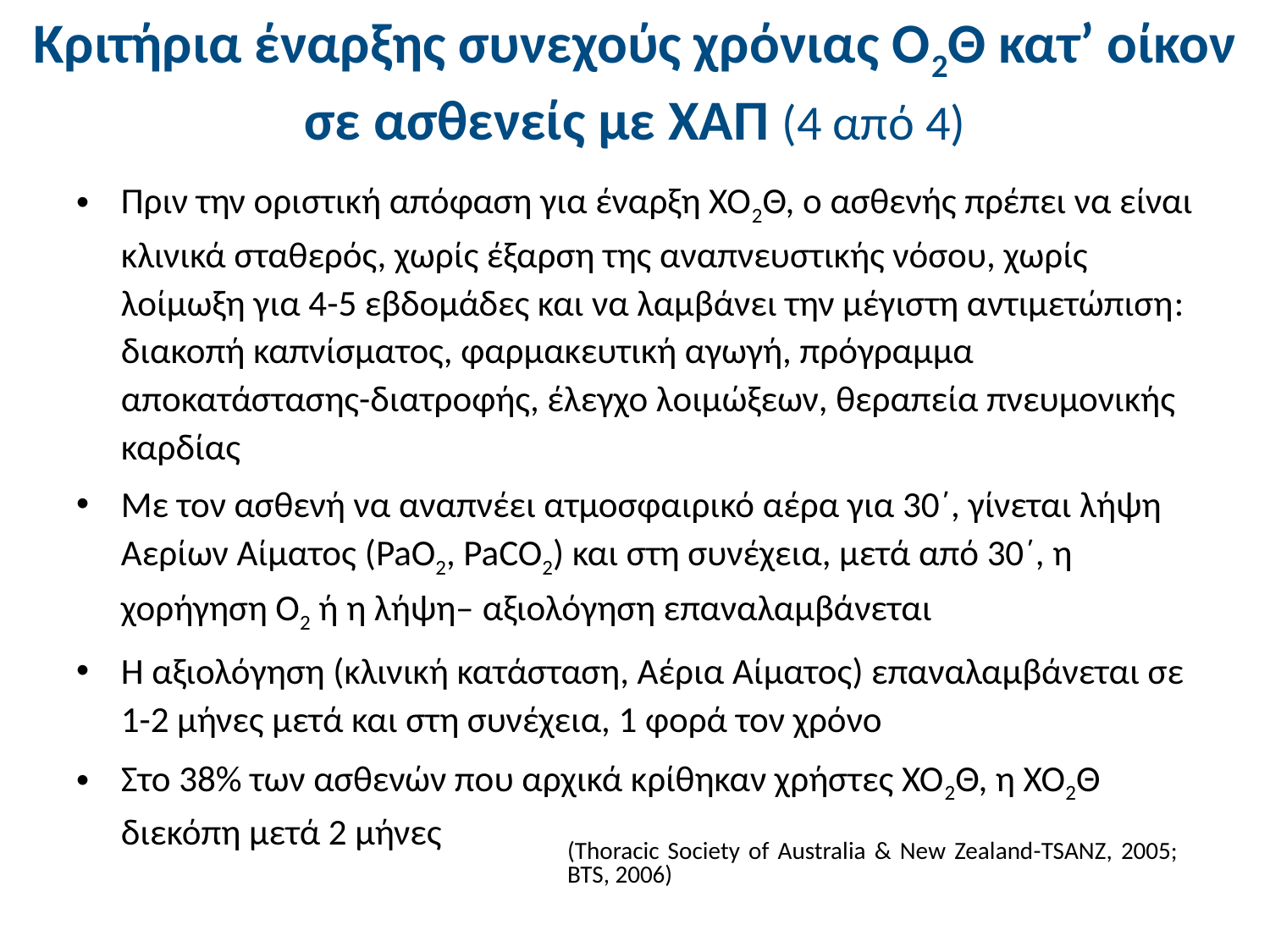

# Κριτήρια έναρξης συνεχούς χρόνιας Ο2Θ κατ’ οίκον σε ασθενείς με ΧΑΠ (4 από 4)
Πριν την οριστική απόφαση για έναρξη ΧΟ2Θ, ο ασθενής πρέπει να είναι κλινικά σταθερός, χωρίς έξαρση της αναπνευστικής νόσου, χωρίς λοίμωξη για 4-5 εβδομάδες και να λαμβάνει την μέγιστη αντιμετώπιση: διακοπή καπνίσματος, φαρμακευτική αγωγή, πρόγραμμα αποκατάστασης-διατροφής, έλεγχο λοιμώξεων, θεραπεία πνευμονικής καρδίας
Με τον ασθενή να αναπνέει ατμοσφαιρικό αέρα για 30΄, γίνεται λήψη Αερίων Αίματος (PaO2, PaCO2) και στη συνέχεια, μετά από 30΄, η χορήγηση Ο2 ή η λήψη– αξιολόγηση επαναλαμβάνεται
Η αξιολόγηση (κλινική κατάσταση, Αέρια Αίματος) επαναλαμβάνεται σε 1-2 μήνες μετά και στη συνέχεια, 1 φορά τον χρόνο
Στο 38% των ασθενών που αρχικά κρίθηκαν χρήστες ΧΟ2Θ, η ΧΟ2Θ διεκόπη μετά 2 μήνες

(Thoracic Society of Australia & New Zealand-TSANZ, 2005; BTS, 2006)